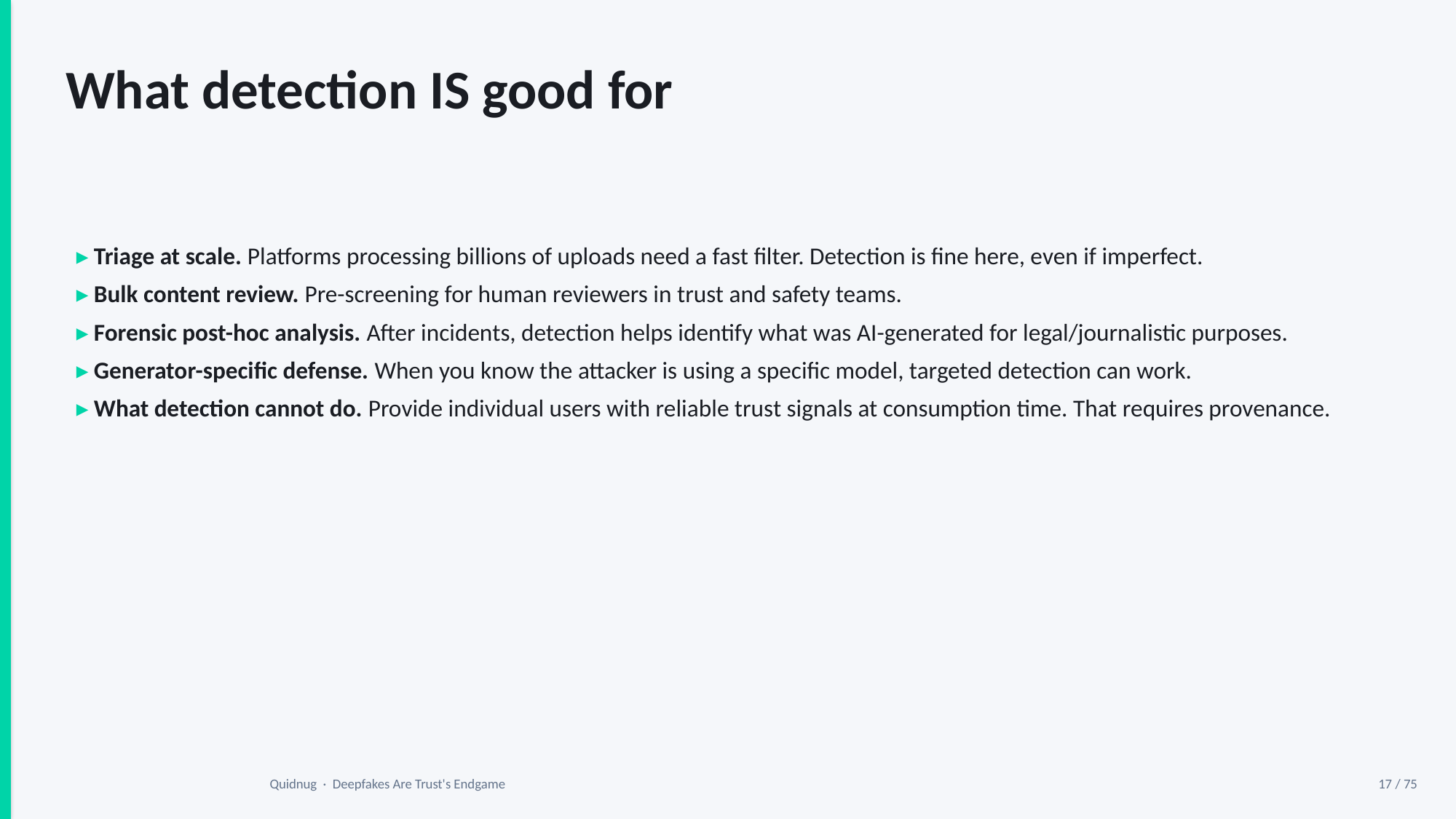

What detection IS good for
▸ Triage at scale. Platforms processing billions of uploads need a fast filter. Detection is fine here, even if imperfect.
▸ Bulk content review. Pre-screening for human reviewers in trust and safety teams.
▸ Forensic post-hoc analysis. After incidents, detection helps identify what was AI-generated for legal/journalistic purposes.
▸ Generator-specific defense. When you know the attacker is using a specific model, targeted detection can work.
▸ What detection cannot do. Provide individual users with reliable trust signals at consumption time. That requires provenance.
Quidnug  ·  Deepfakes Are Trust's Endgame
17 / 75